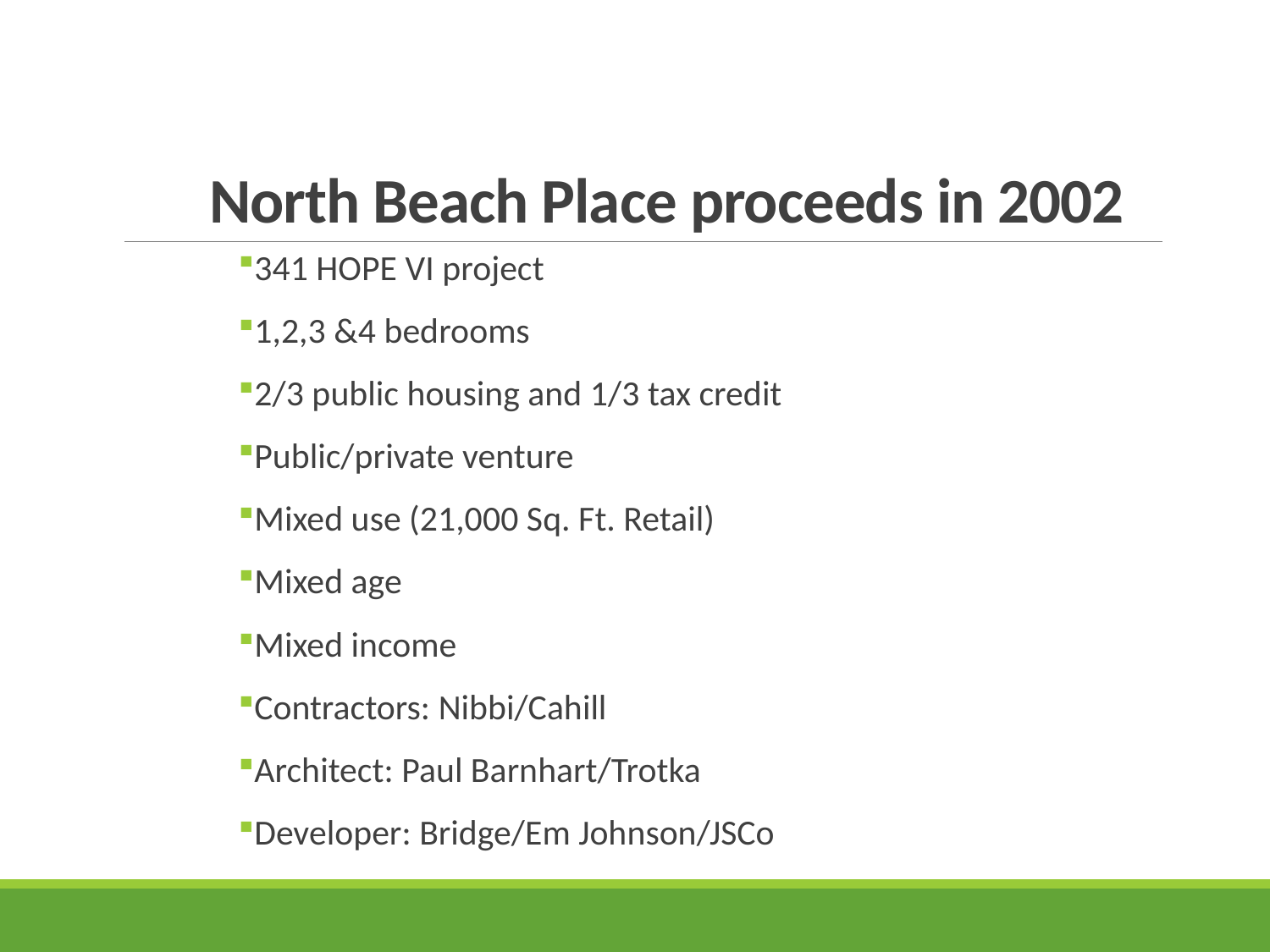

# North Beach Place proceeds in 2002
341 HOPE VI project
1,2,3 &4 bedrooms
2/3 public housing and 1/3 tax credit
Public/private venture
Mixed use (21,000 Sq. Ft. Retail)
Mixed age
Mixed income
Contractors: Nibbi/Cahill
Architect: Paul Barnhart/Trotka
Developer: Bridge/Em Johnson/JSCo